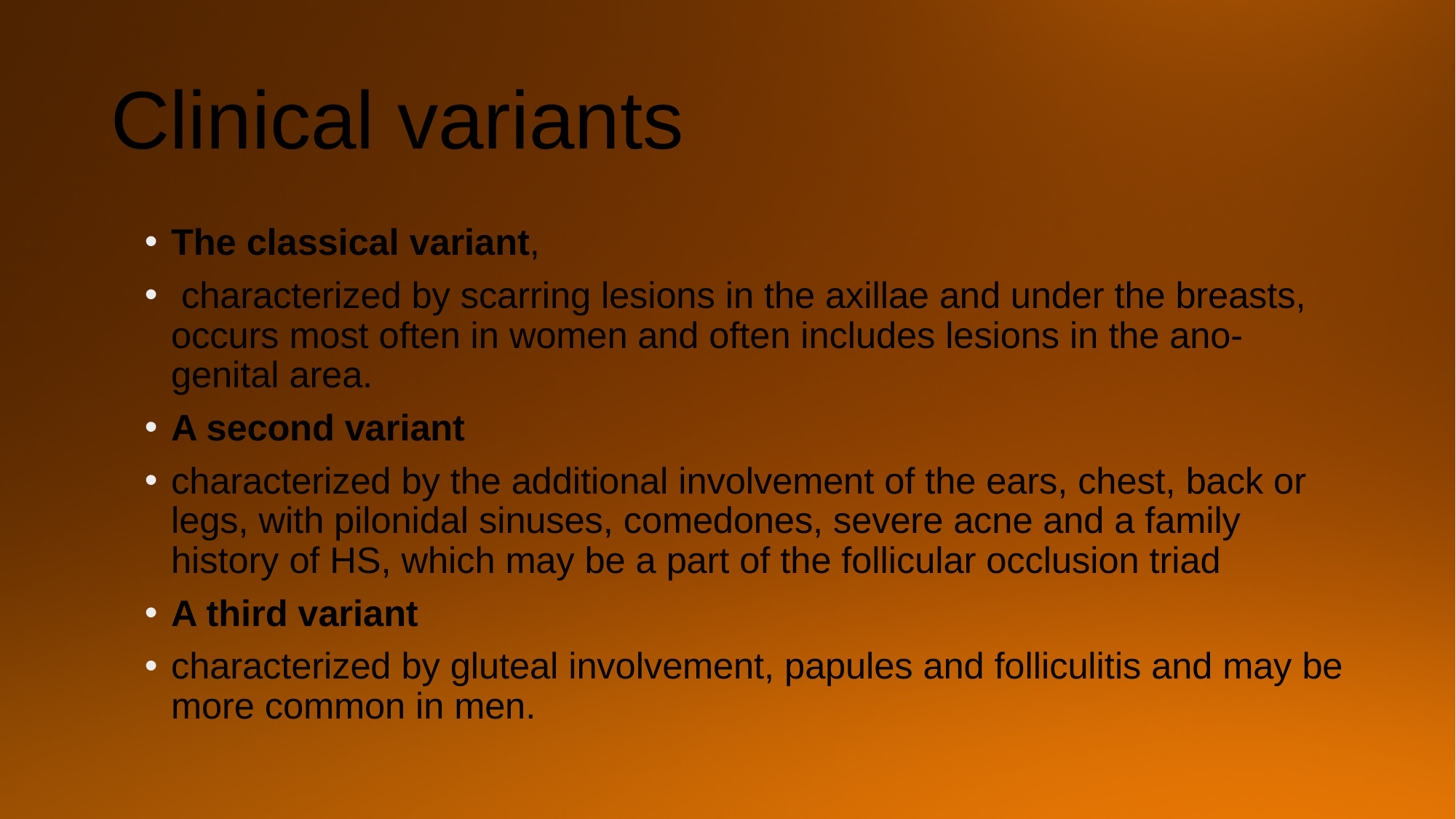

# Clinical variants
The classical variant,
 characterized by scarring lesions in the axillae and under the breasts, occurs most often in women and often includes lesions in the ano‐genital area.
A second variant
characterized by the additional involvement of the ears, chest, back or legs, with pilonidal sinuses, comedones, severe acne and a family history of HS, which may be a part of the follicular occlusion triad
A third variant
characterized by gluteal involvement, papules and folliculitis and may be more common in men.